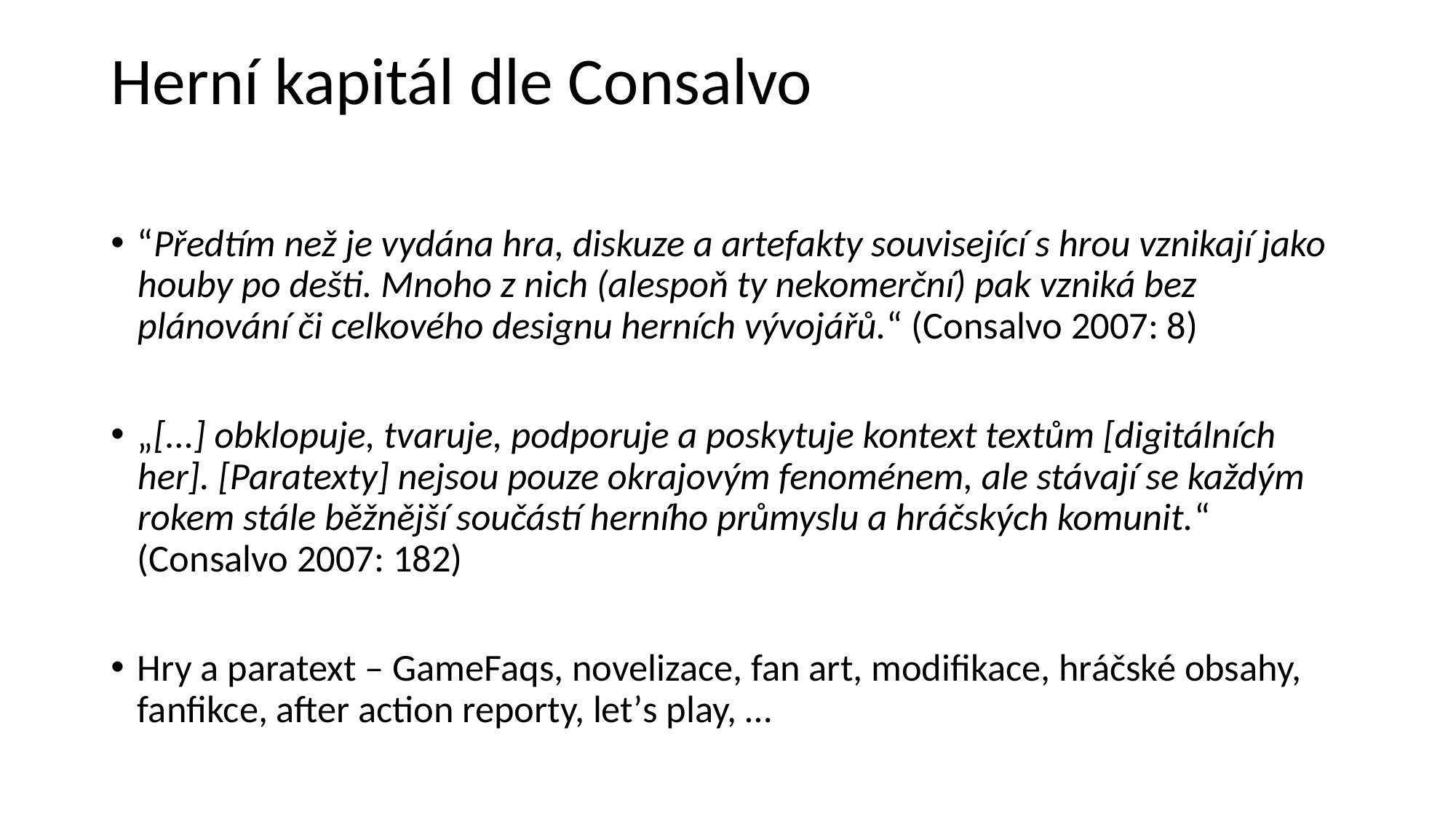

# Herní kapitál dle Consalvo
“Předtím než je vydána hra, diskuze a artefakty související s hrou vznikají jako houby po dešti. Mnoho z nich (alespoň ty nekomerční) pak vzniká bez plánování či celkového designu herních vývojářů.“ (Consalvo 2007: 8)

„[...] obklopuje, tvaruje, podporuje a poskytuje kontext textům [digitálních her]. [Paratexty] nejsou pouze okrajovým fenoménem, ale stávají se každým rokem stále běžnější součástí herního průmyslu a hráčských komunit.“ (Consalvo 2007: 182)

Hry a paratext – GameFaqs, novelizace, fan art, modifikace, hráčské obsahy, fanfikce, after action reporty, let’s play, …